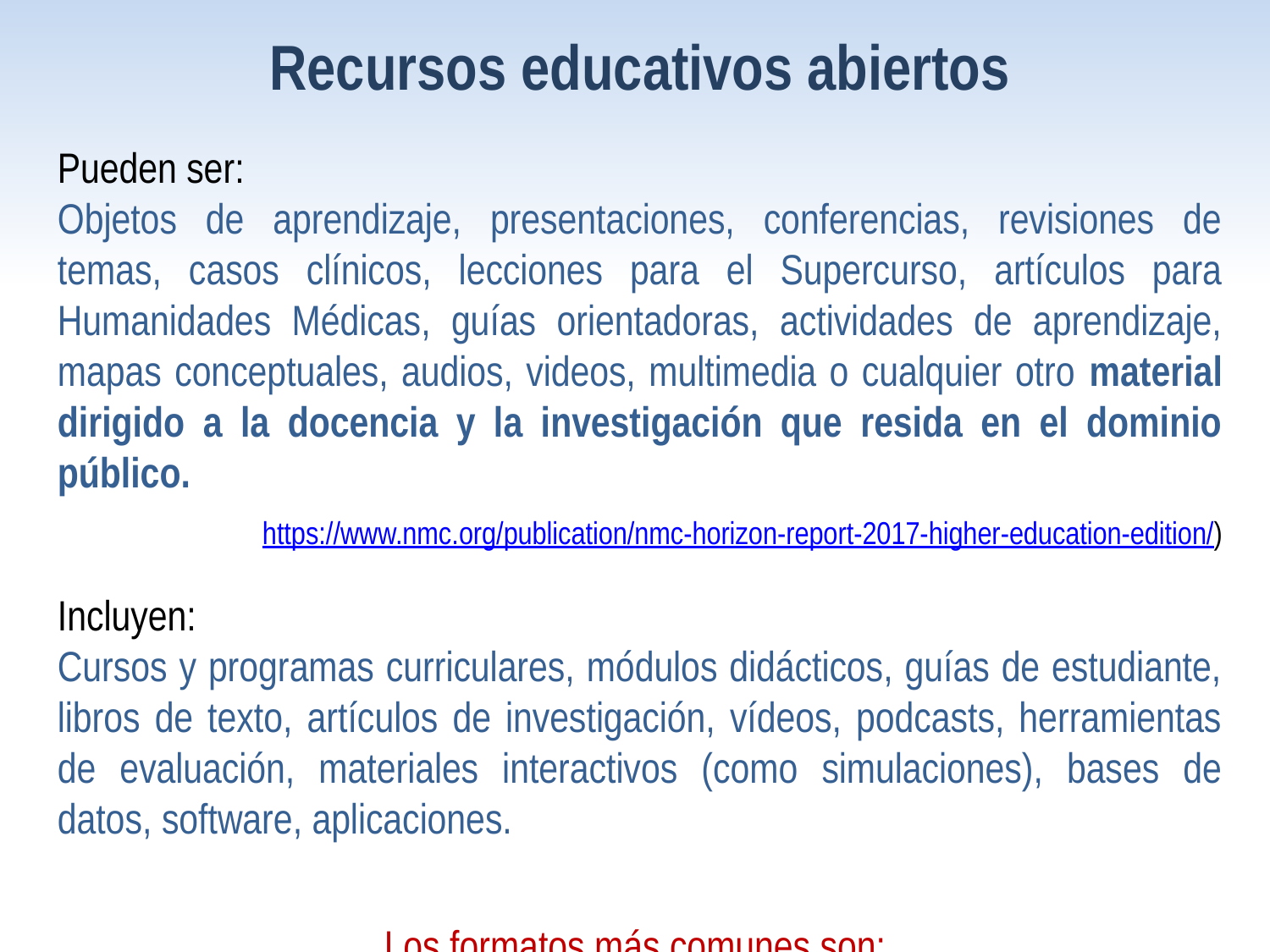

Recursos educativos abiertos

Pueden ser:
Objetos de aprendizaje, presentaciones, conferencias, revisiones de temas, casos clínicos, lecciones para el Supercurso, artículos para Humanidades Médicas, guías orientadoras, actividades de aprendizaje, mapas conceptuales, audios, videos, multimedia o cualquier otro material dirigido a la docencia y la investigación que resida en el dominio público.

https://www.nmc.org/publication/nmc-horizon-report-2017-higher-education-edition/)

Incluyen:
Cursos y programas curriculares, módulos didácticos, guías de estudiante, libros de texto, artículos de investigación, vídeos, podcasts, herramientas de evaluación, materiales interactivos (como simulaciones), bases de datos, software, aplicaciones.

Los formatos más comunes son:
textuales, sonoros, visuales, audiovisuales y multimediales.